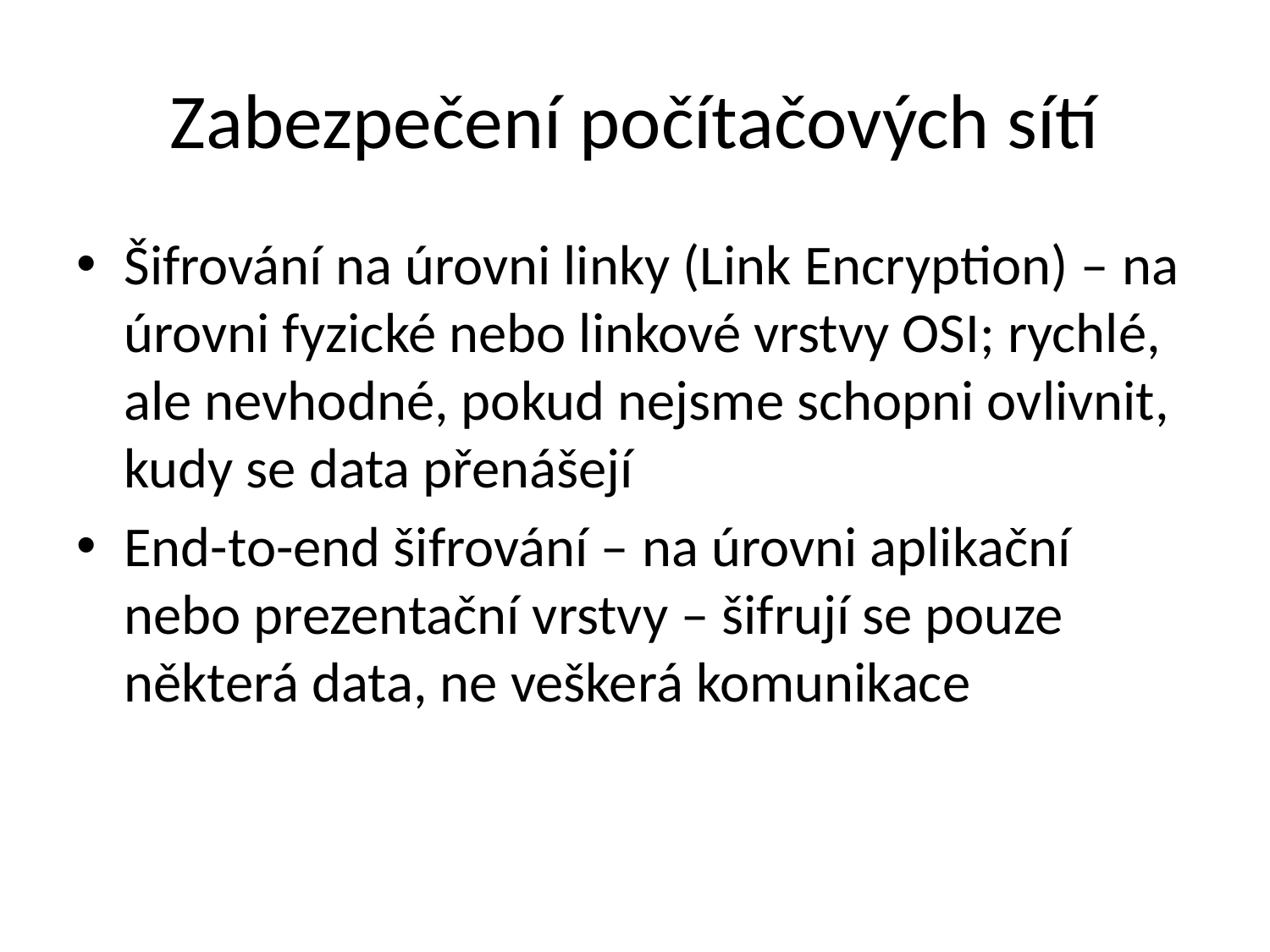

# Zabezpečení počítačových sítí
Šifrování na úrovni linky (Link Encryption) – na úrovni fyzické nebo linkové vrstvy OSI; rychlé, ale nevhodné, pokud nejsme schopni ovlivnit, kudy se data přenášejí
End-to-end šifrování – na úrovni aplikační nebo prezentační vrstvy – šifrují se pouze některá data, ne veškerá komunikace